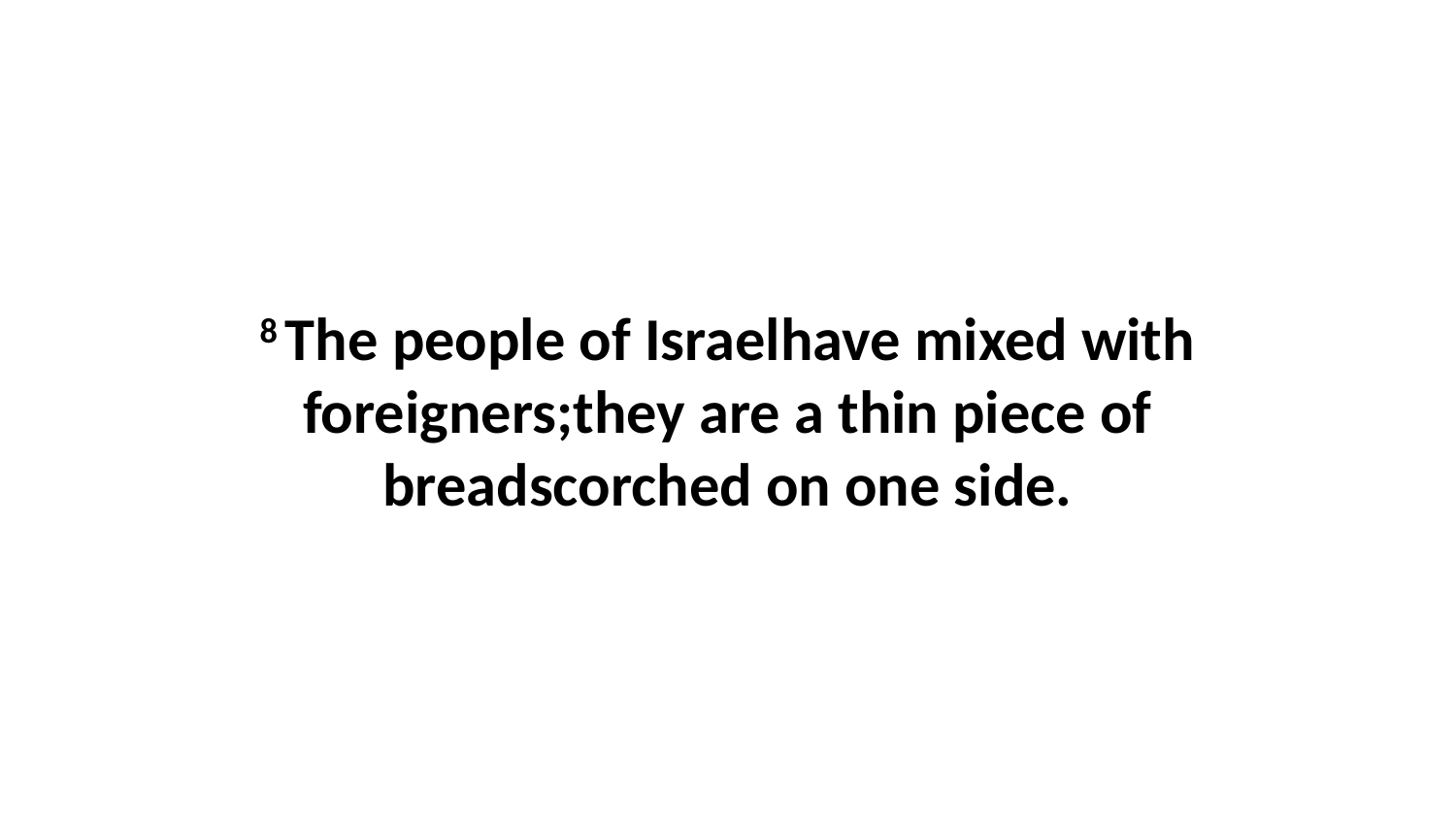

8 The people of Israelhave mixed with foreigners;they are a thin piece of breadscorched on one side.